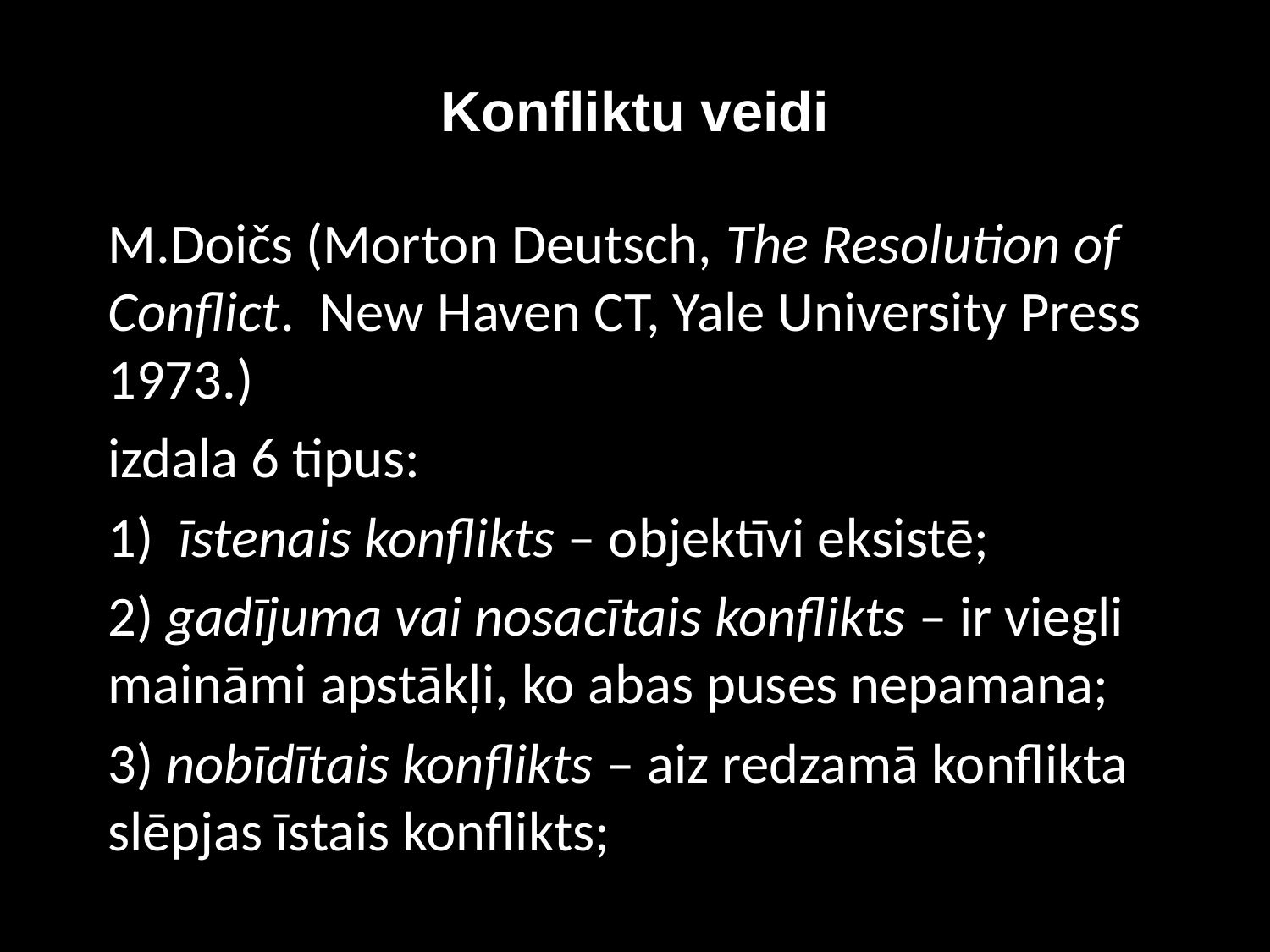

# Konfliktu veidi
M.Doičs (Morton Deutsch, The Resolution of Conflict.  New Haven CT, Yale University Press 1973.)
izdala 6 tipus:
1)  īstenais konflikts – objektīvi eksistē;
2) gadījuma vai nosacītais konflikts – ir viegli maināmi apstākļi, ko abas puses nepamana;
3) nobīdītais konflikts – aiz redzamā konflikta slēpjas īstais konflikts;